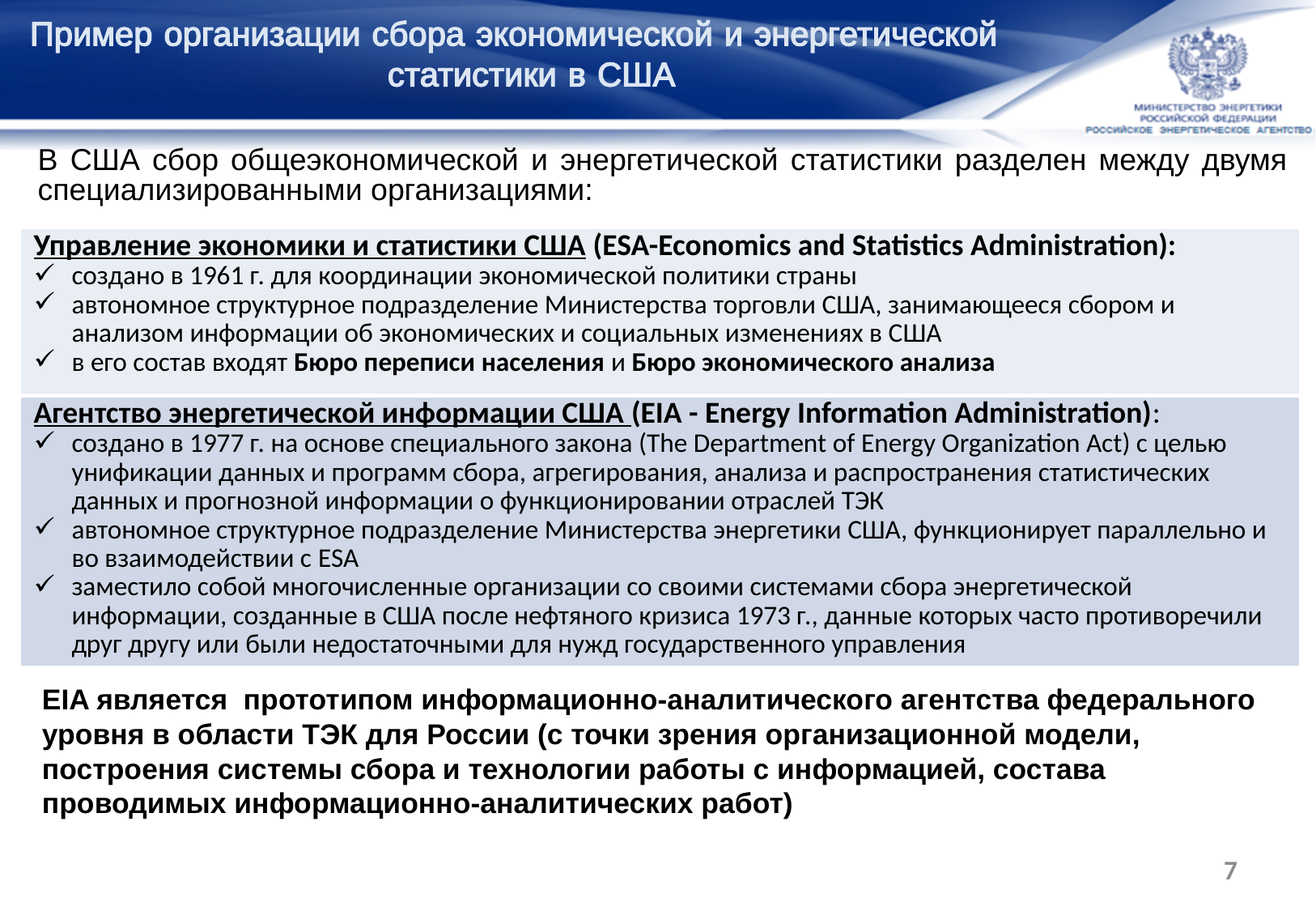

Пример организации сбора экономической и энергетической статистики в США
В США сбор общеэкономической и энергетической статистики разделен между двумя специализированными организациями:
| Управление экономики и статистики США (ESA-Economics and Statistics Administration): создано в 1961 г. для координации экономической политики страны автономное структурное подразделение Министерства торговли США, занимающееся сбором и анализом информации об экономических и социальных изменениях в США в его состав входят Бюро переписи населения и Бюро экономического анализа |
| --- |
| Агентство энергетической информации США (EIA - Energy Information Administration): создано в 1977 г. на основе специального закона (The Department of Energy Organization Act) с целью унификации данных и программ сбора, агрегирования, анализа и распространения статистических данных и прогнозной информации о функционировании отраслей ТЭК автономное структурное подразделение Министерства энергетики США, функционирует параллельно и во взаимодействии с ESA заместило собой многочисленные организации со своими системами сбора энергетической информации, созданные в США после нефтяного кризиса 1973 г., данные которых часто противоречили друг другу или были недостаточными для нужд государственного управления |
EIA является  прототипом информационно-аналитического агентства федерального уровня в области ТЭК для России (с точки зрения организационной модели, построения системы сбора и технологии работы с информацией, состава проводимых информационно-аналитических работ)
7